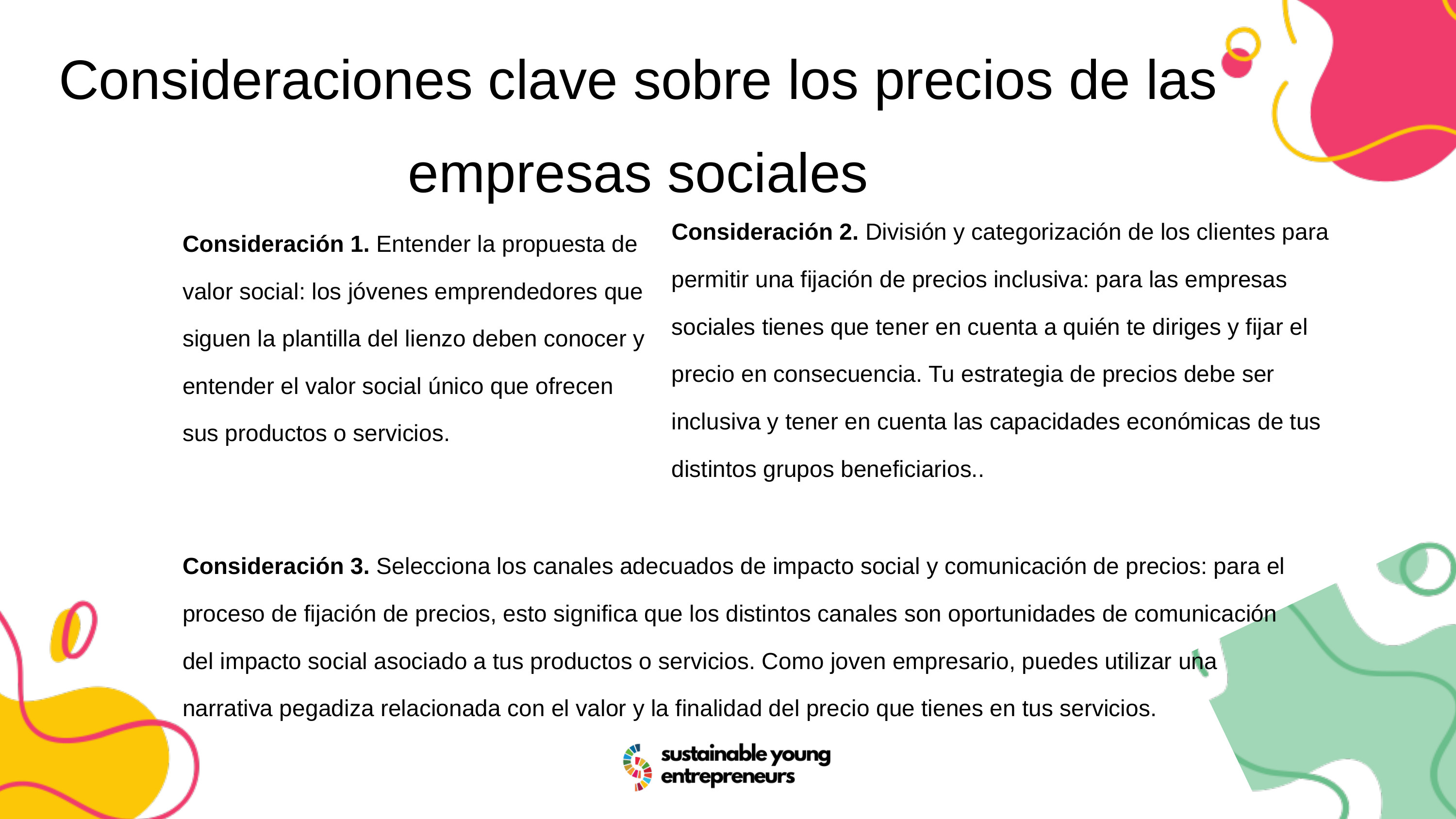

Consideraciones clave sobre los precios de las empresas sociales
Consideración 2. División y categorización de los clientes para permitir una fijación de precios inclusiva: para las empresas sociales tienes que tener en cuenta a quién te diriges y fijar el precio en consecuencia. Tu estrategia de precios debe ser inclusiva y tener en cuenta las capacidades económicas de tus distintos grupos beneficiarios..
Consideración 1. Entender la propuesta de valor social: los jóvenes emprendedores que siguen la plantilla del lienzo deben conocer y entender el valor social único que ofrecen sus productos o servicios.
Consideración 3. Selecciona los canales adecuados de impacto social y comunicación de precios: para el proceso de fijación de precios, esto significa que los distintos canales son oportunidades de comunicación del impacto social asociado a tus productos o servicios. Como joven empresario, puedes utilizar una narrativa pegadiza relacionada con el valor y la finalidad del precio que tienes en tus servicios.